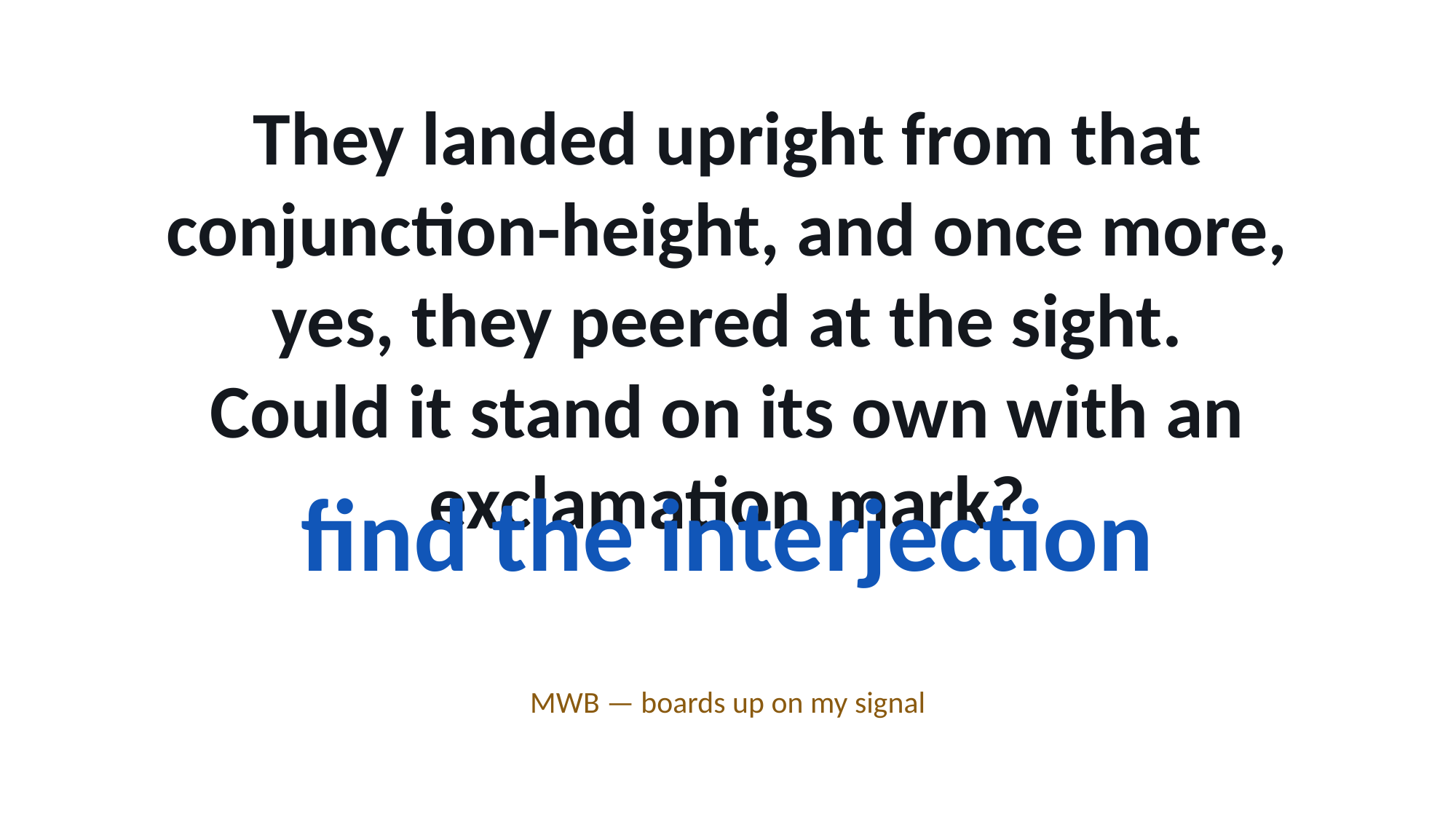

They landed upright from that conjunction-height, and once more, yes, they peered at the sight.
Could it stand on its own with an exclamation mark?
find the interjection
MWB — boards up on my signal